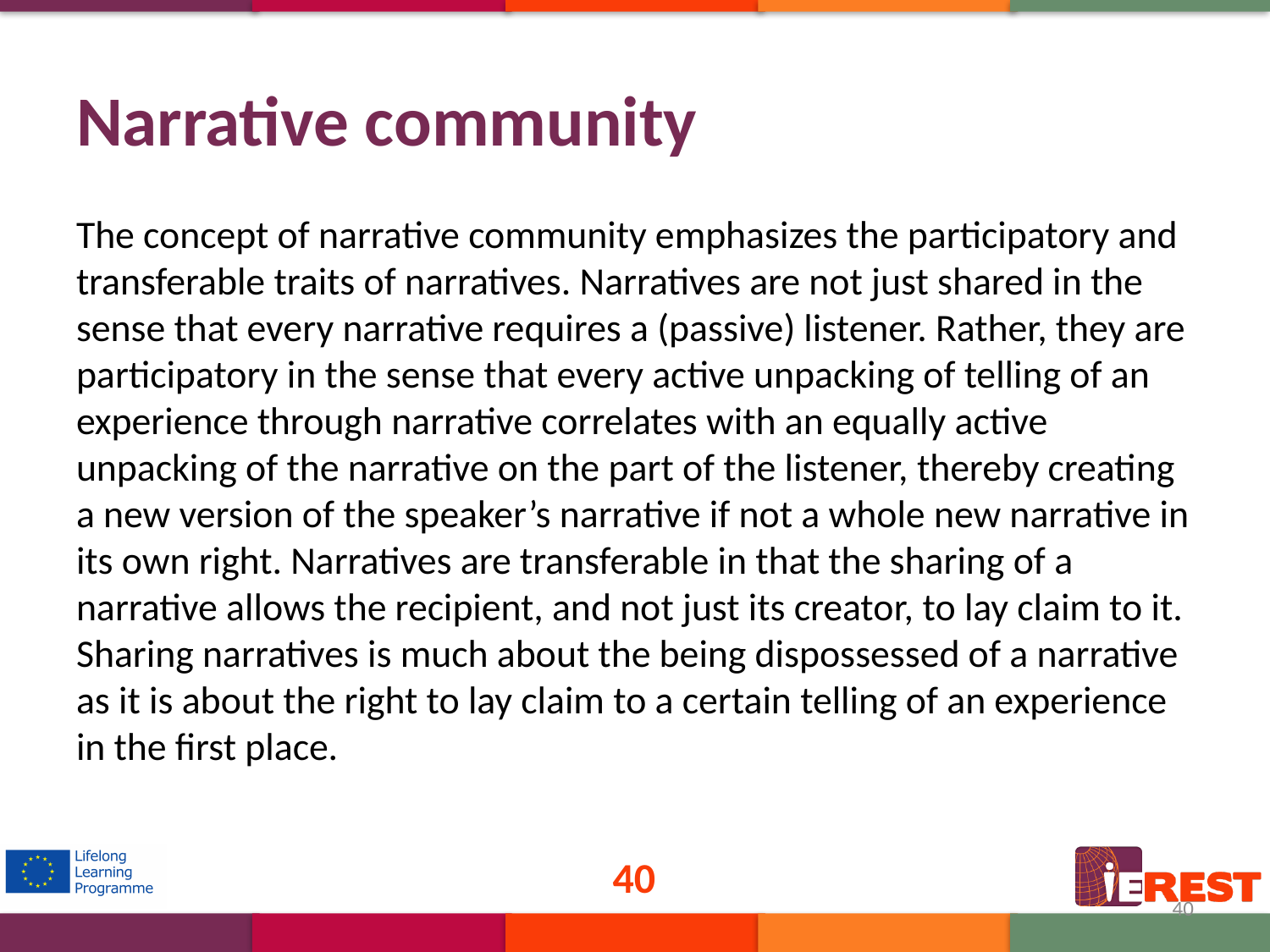

# Narrative community
The concept of narrative community emphasizes the participatory and transferable traits of narratives. Narratives are not just shared in the sense that every narrative requires a (passive) listener. Rather, they are participatory in the sense that every active unpacking of telling of an experience through narrative correlates with an equally active unpacking of the narrative on the part of the listener, thereby creating a new version of the speaker’s narrative if not a whole new narrative in its own right. Narratives are transferable in that the sharing of a narrative allows the recipient, and not just its creator, to lay claim to it.  Sharing narratives is much about the being dispossessed of a narrative as it is about the right to lay claim to a certain telling of an experience in the first place.

40
40